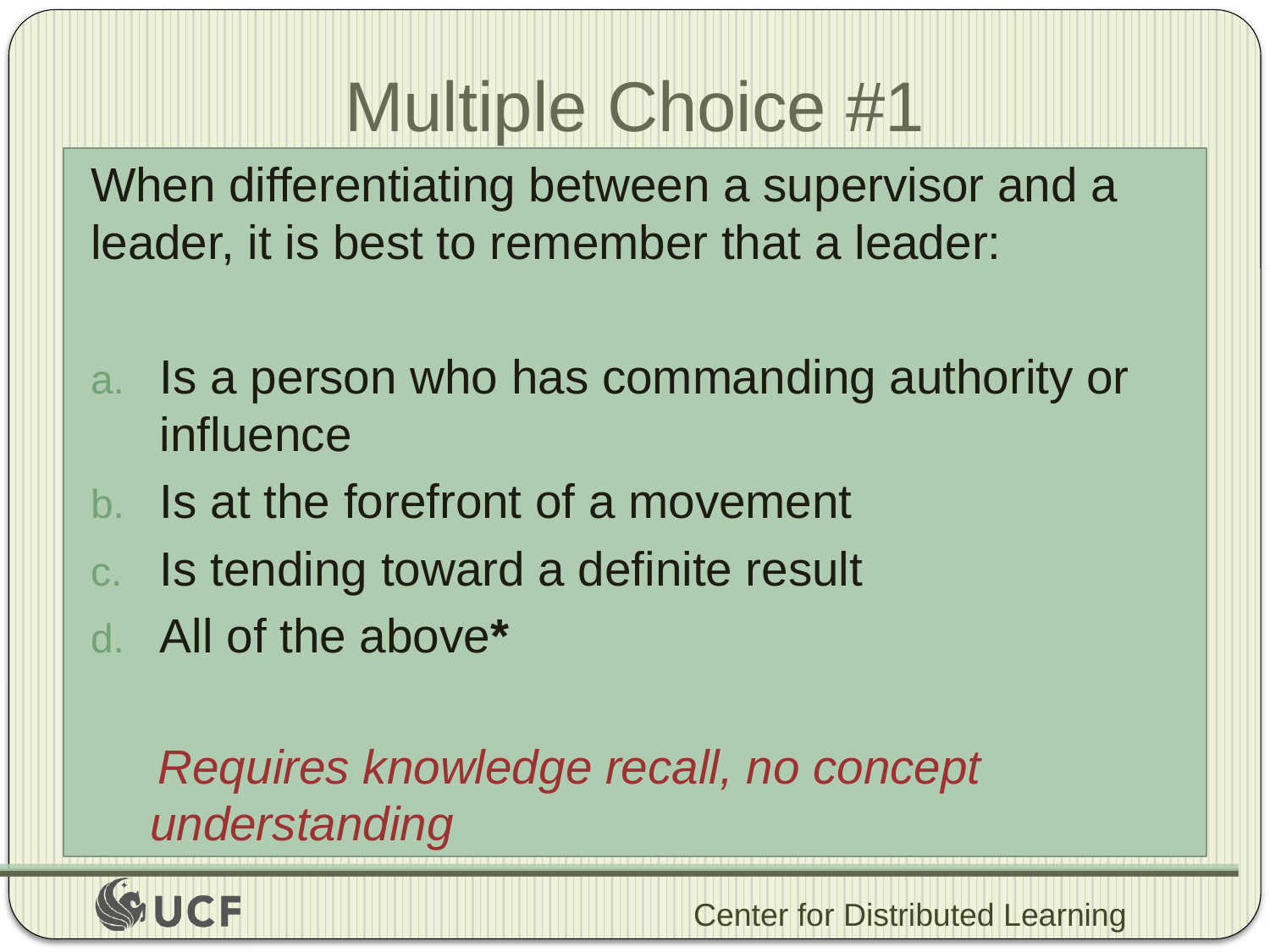

# Multiple Choice #1
When differentiating between a supervisor and a leader, it is best to remember that a leader:

Is a person who has commanding authority or influence
Is at the forefront of a movement
Is tending toward a definite result
All of the above*

Requires knowledge recall, no concept understanding